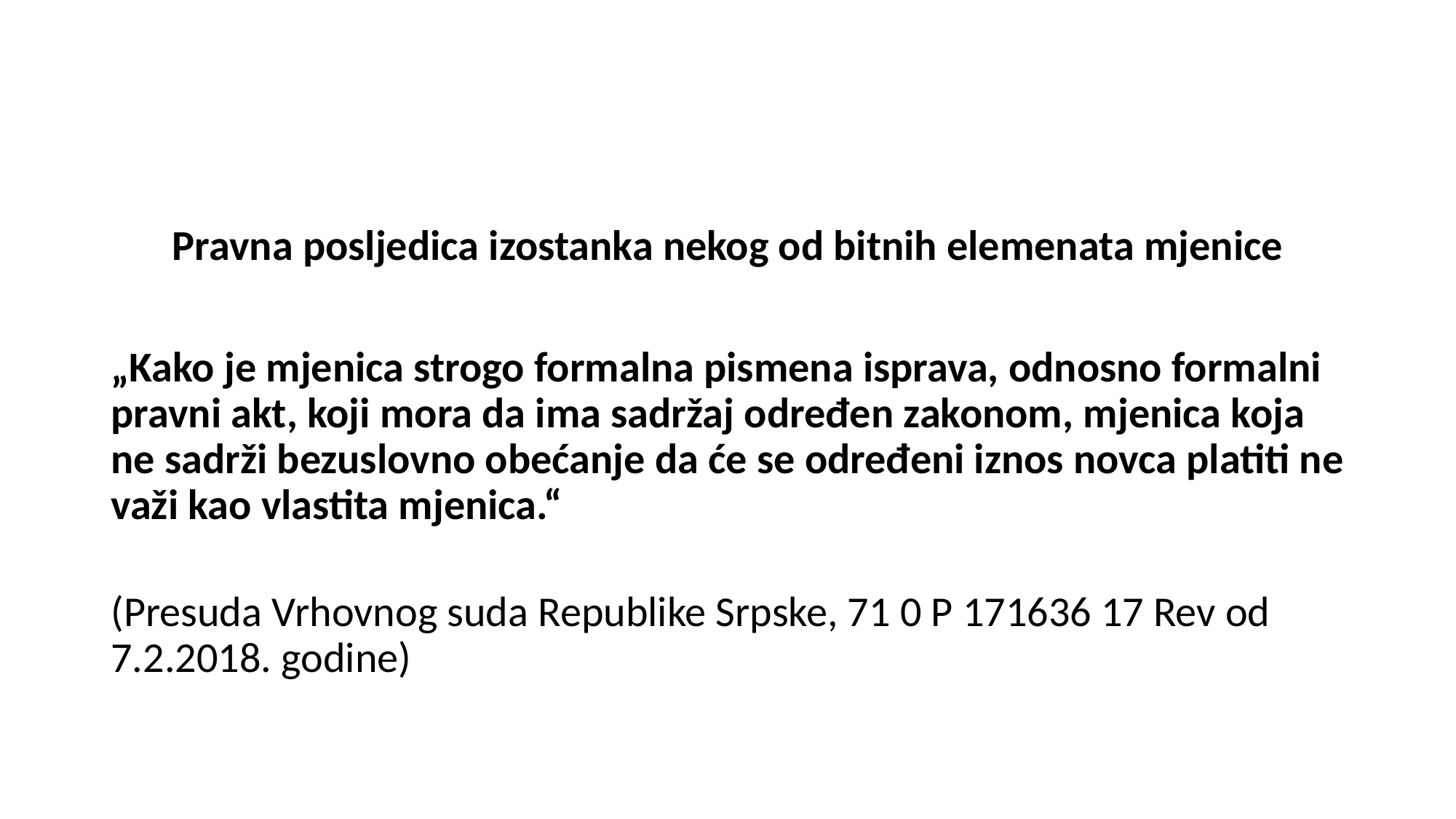

#
Pravna posljedica izostanka nekog od bitnih elemenata mjenice

„Kako je mjenica strogo formalna pismena isprava, odnosno formalni pravni akt, koji mora da ima sadržaj određen zakonom, mjenica koja ne sadrži bezuslovno obećanje da će se određeni iznos novca platiti ne važi kao vlastita mjenica.“
(Presuda Vrhovnog suda Republike Srpske, 71 0 P 171636 17 Rev od 7.2.2018. godine)